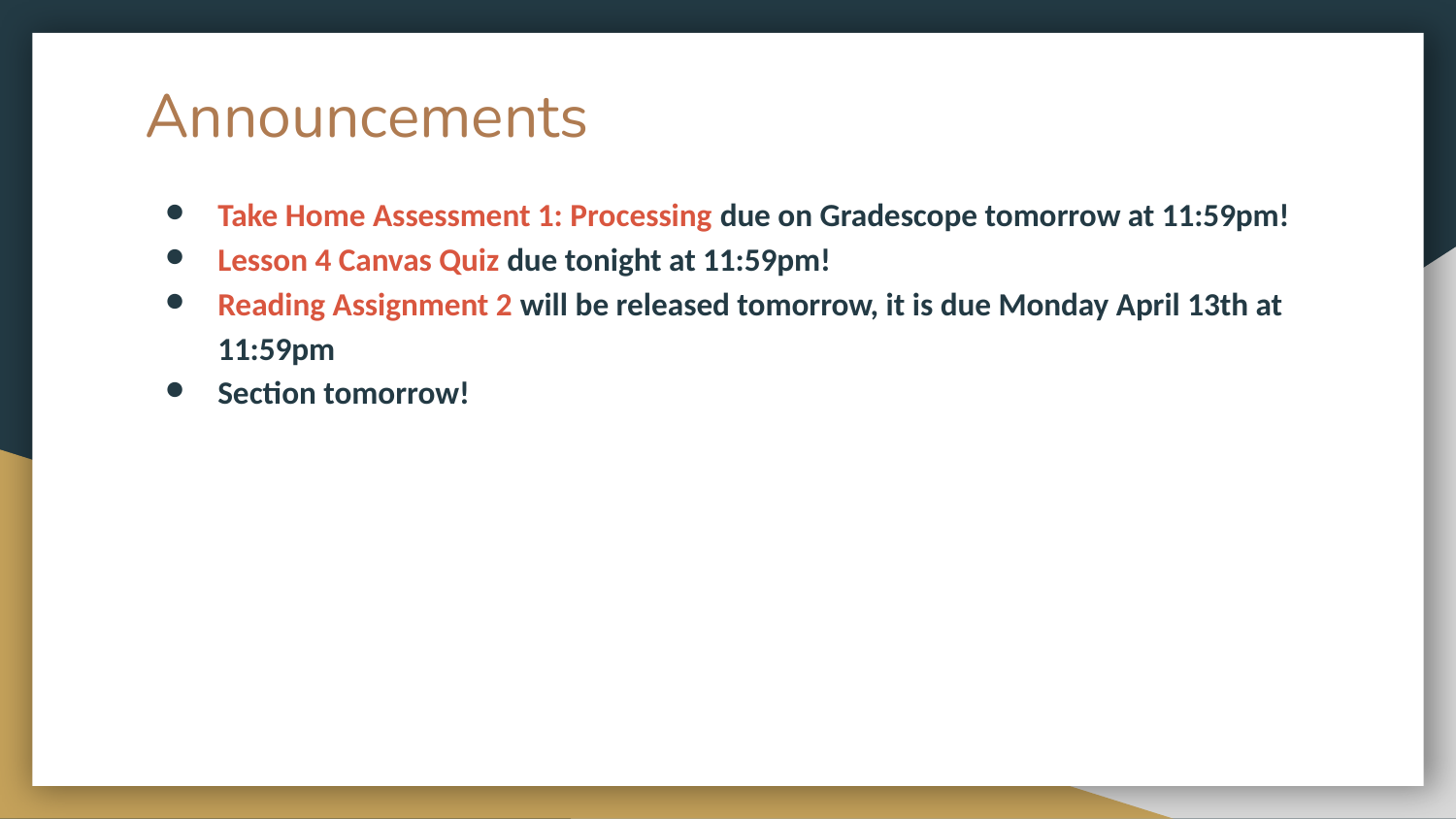

# Announcements
Take Home Assessment 1: Processing due on Gradescope tomorrow at 11:59pm!
Lesson 4 Canvas Quiz due tonight at 11:59pm!
Reading Assignment 2 will be released tomorrow, it is due Monday April 13th at 11:59pm
Section tomorrow!